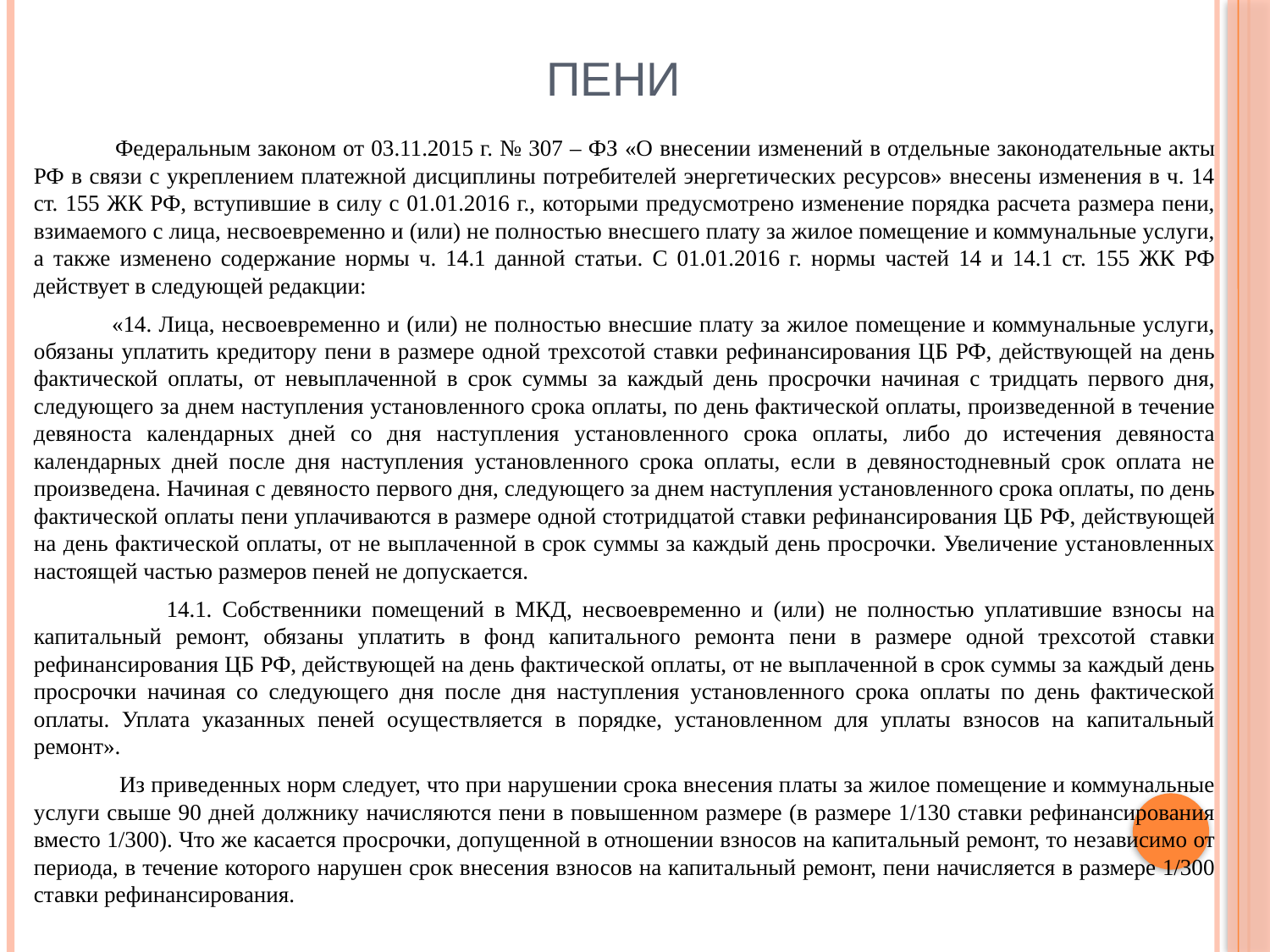

# ПЕНИ
            Федеральным законом от 03.11.2015 г. № 307 – ФЗ «О внесении изменений в отдельные законодательные акты РФ в связи с укреплением платежной дисциплины потребителей энергетических ресурсов» внесены изменения в ч. 14 ст. 155 ЖК РФ, вступившие в силу с 01.01.2016 г., которыми предусмотрено изменение порядка расчета размера пени, взимаемого с лица, несвоевременно и (или) не полностью внесшего плату за жилое помещение и коммунальные услуги, а также изменено содержание нормы ч. 14.1 данной статьи. С 01.01.2016 г. нормы частей 14 и 14.1 ст. 155 ЖК РФ действует в следующей редакции:
           «14. Лица, несвоевременно и (или) не полностью внесшие плату за жилое помещение и коммунальные услуги, обязаны уплатить кредитору пени в размере одной трехсотой ставки рефинансирования ЦБ РФ, действующей на день фактической оплаты, от невыплаченной в срок суммы за каждый день просрочки начиная с тридцать первого дня, следующего за днем наступления установленного срока оплаты, по день фактической оплаты, произведенной в течение девяноста календарных дней со дня наступления установленного срока оплаты, либо до истечения девяноста календарных дней после дня наступления установленного срока оплаты, если в девяностодневный срок оплата не произведена. Начиная с девяносто первого дня, следующего за днем наступления установленного срока оплаты, по день фактической оплаты пени уплачиваются в размере одной стотридцатой ставки рефинансирования ЦБ РФ, действующей на день фактической оплаты, от не выплаченной в срок суммы за каждый день просрочки. Увеличение установленных настоящей частью размеров пеней не допускается.
             14.1. Собственники помещений в МКД, несвоевременно и (или) не полностью уплатившие взносы на капитальный ремонт, обязаны уплатить в фонд капитального ремонта пени в размере одной трехсотой ставки рефинансирования ЦБ РФ, действующей на день фактической оплаты, от не выплаченной в срок суммы за каждый день просрочки начиная со следующего дня после дня наступления установленного срока оплаты по день фактической оплаты. Уплата указанных пеней осуществляется в порядке, установленном для уплаты взносов на капитальный ремонт».
              Из приведенных норм следует, что при нарушении срока внесения платы за жилое помещение и коммунальные услуги свыше 90 дней должнику начисляются пени в повышенном размере (в размере 1/130 ставки рефинансирования вместо 1/300). Что же касается просрочки, допущенной в отношении взносов на капитальный ремонт, то независимо от периода, в течение которого нарушен срок внесения взносов на капитальный ремонт, пени начисляется в размере 1/300 ставки рефинансирования.